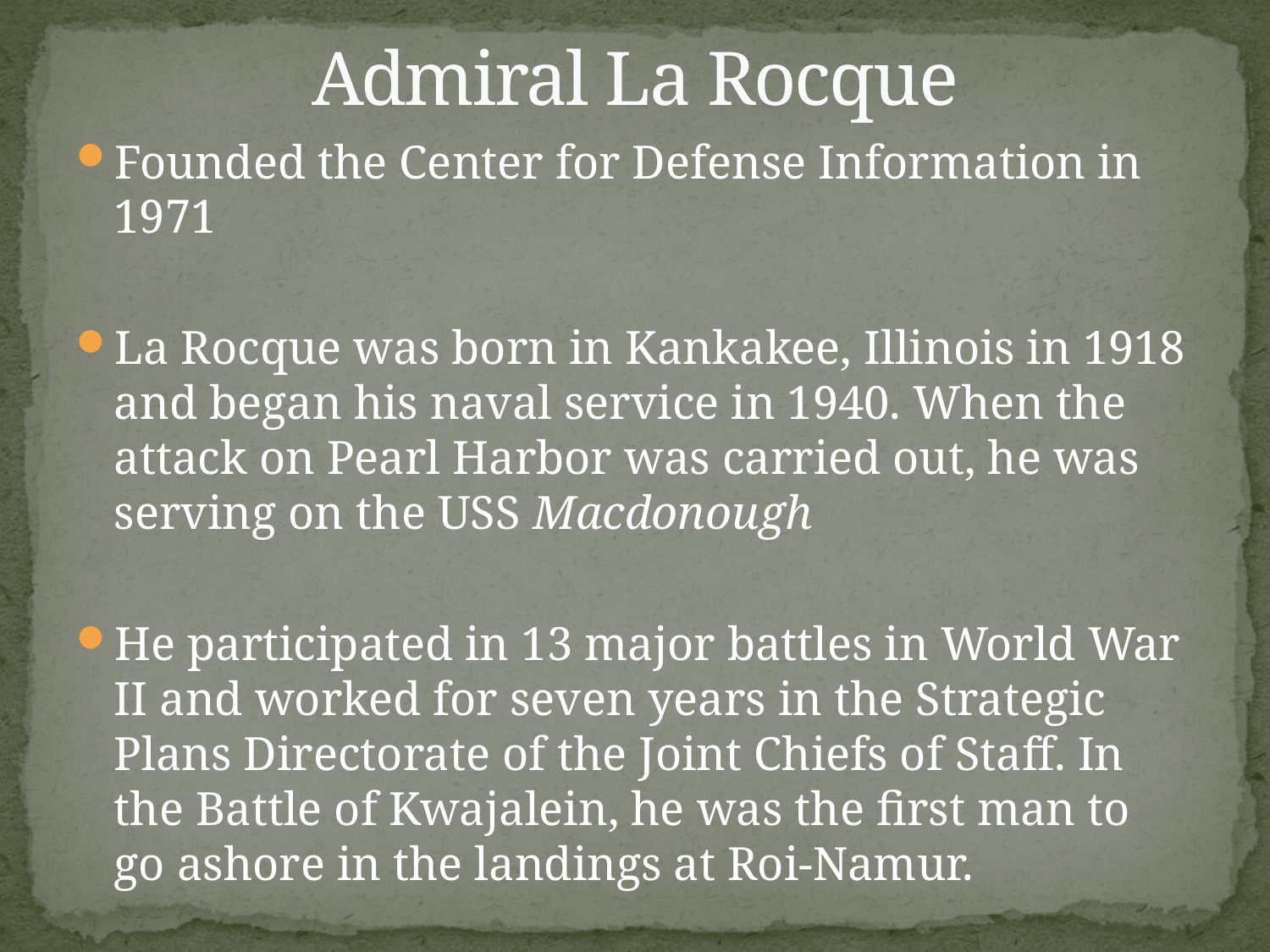

# Admiral La Rocque
Founded the Center for Defense Information in 1971

La Rocque was born in Kankakee, Illinois in 1918 and began his naval service in 1940. When the attack on Pearl Harbor was carried out, he was serving on the USS Macdonough

He participated in 13 major battles in World War II and worked for seven years in the Strategic Plans Directorate of the Joint Chiefs of Staff. In the Battle of Kwajalein, he was the first man to go ashore in the landings at Roi-Namur.